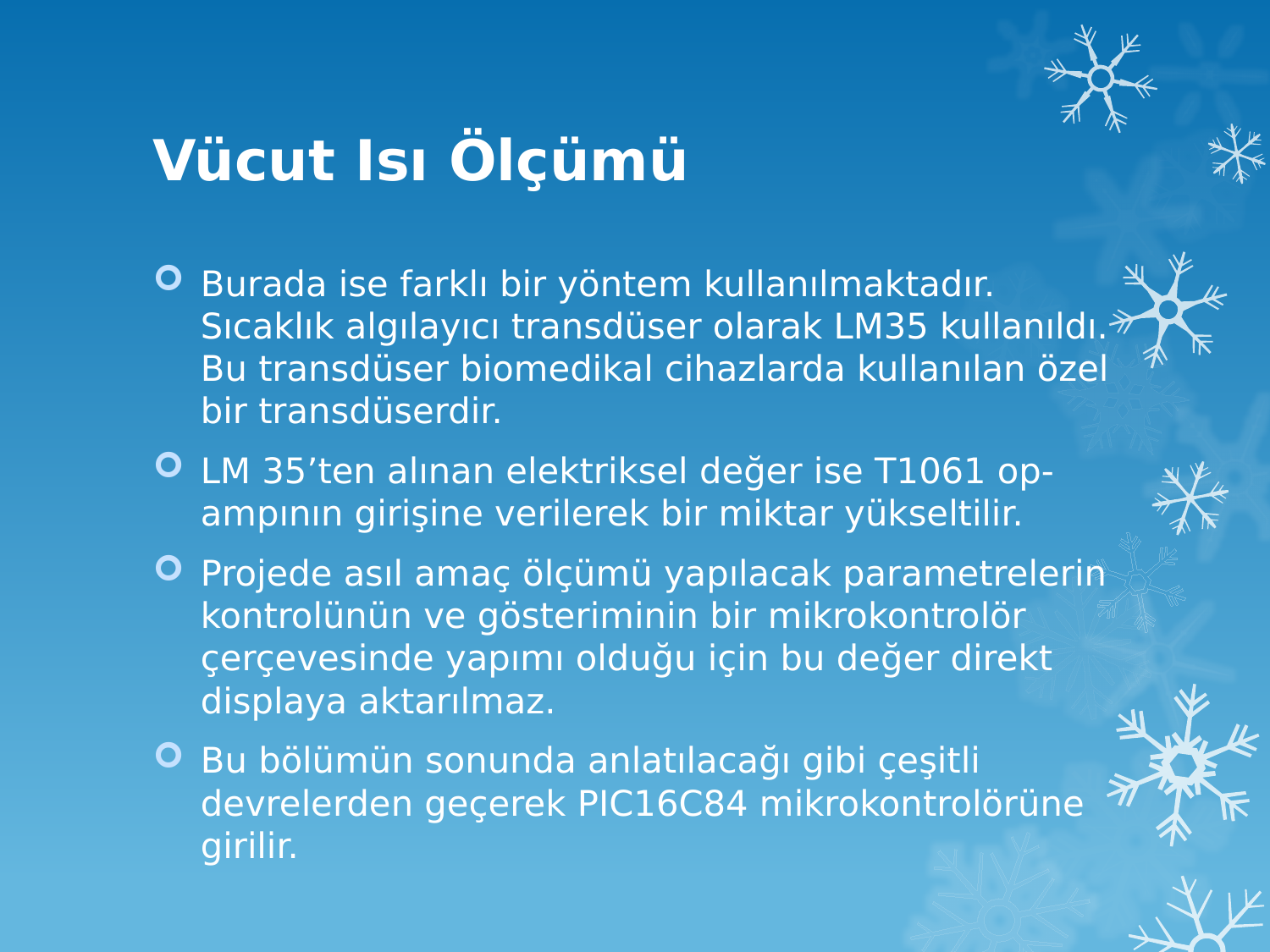

# Vücut Isı Ölçümü
Burada ise farklı bir yöntem kullanılmaktadır. Sıcaklık algılayıcı transdüser olarak LM35 kullanıldı. Bu transdüser biomedikal cihazlarda kullanılan özel bir transdüserdir.
LM 35’ten alınan elektriksel değer ise T1061 op-ampının girişine verilerek bir miktar yükseltilir.
Projede asıl amaç ölçümü yapılacak parametrelerin kontrolünün ve gösteriminin bir mikrokontrolör çerçevesinde yapımı olduğu için bu değer direkt displaya aktarılmaz.
Bu bölümün sonunda anlatılacağı gibi çeşitli devrelerden geçerek PIC16C84 mikrokontrolörüne girilir.